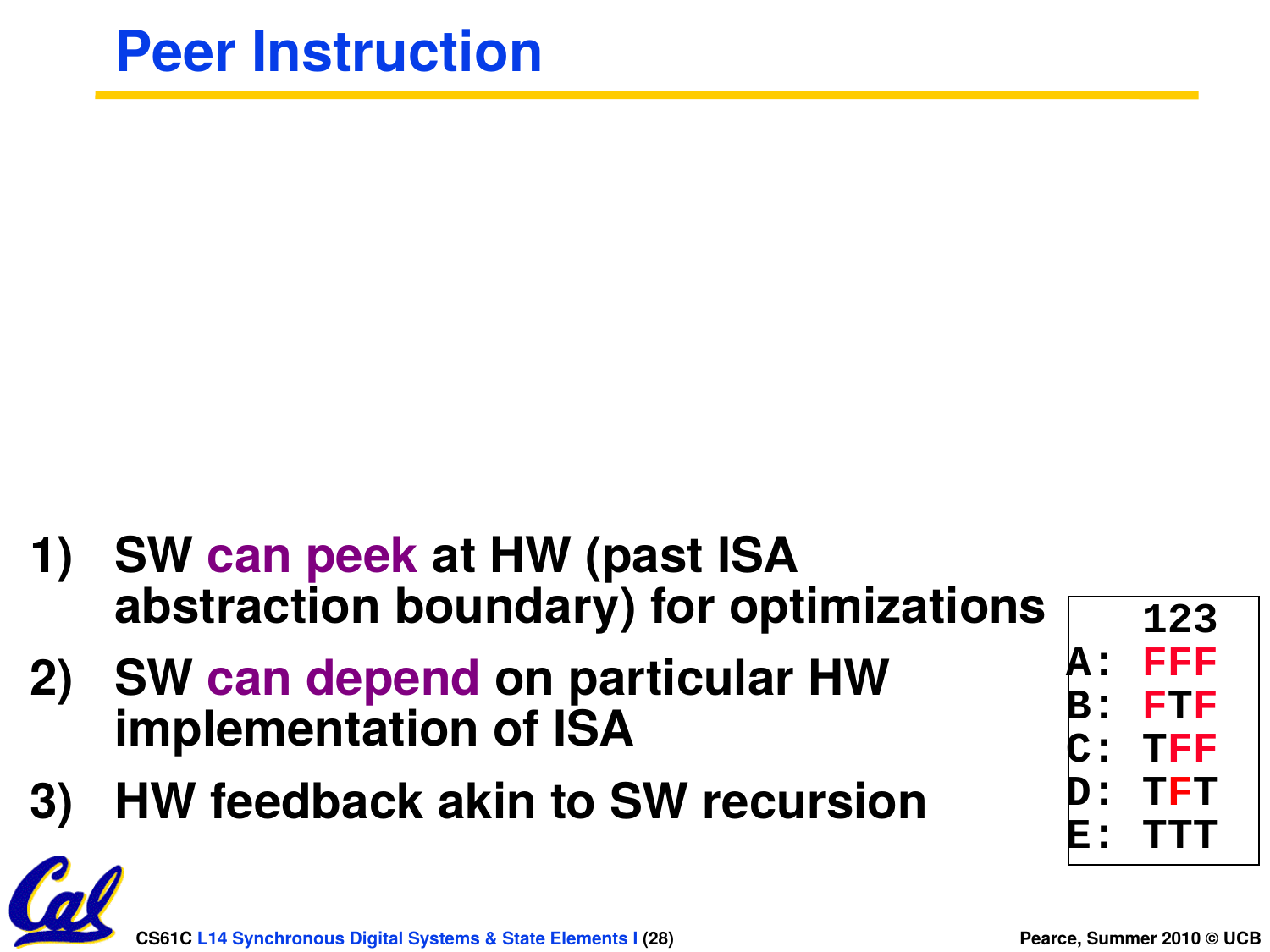

# Peer Instruction
SW can peek at HW (past ISA abstraction boundary) for optimizations
SW can depend on particular HW implementation of ISA
HW feedback akin to SW recursion
   123
A: FFF
B: FTF
C: TFF
D: TFT
E: TTT
   ABC
A: FFF
B: FTF
C: TFF
D: TTF
E: TTT